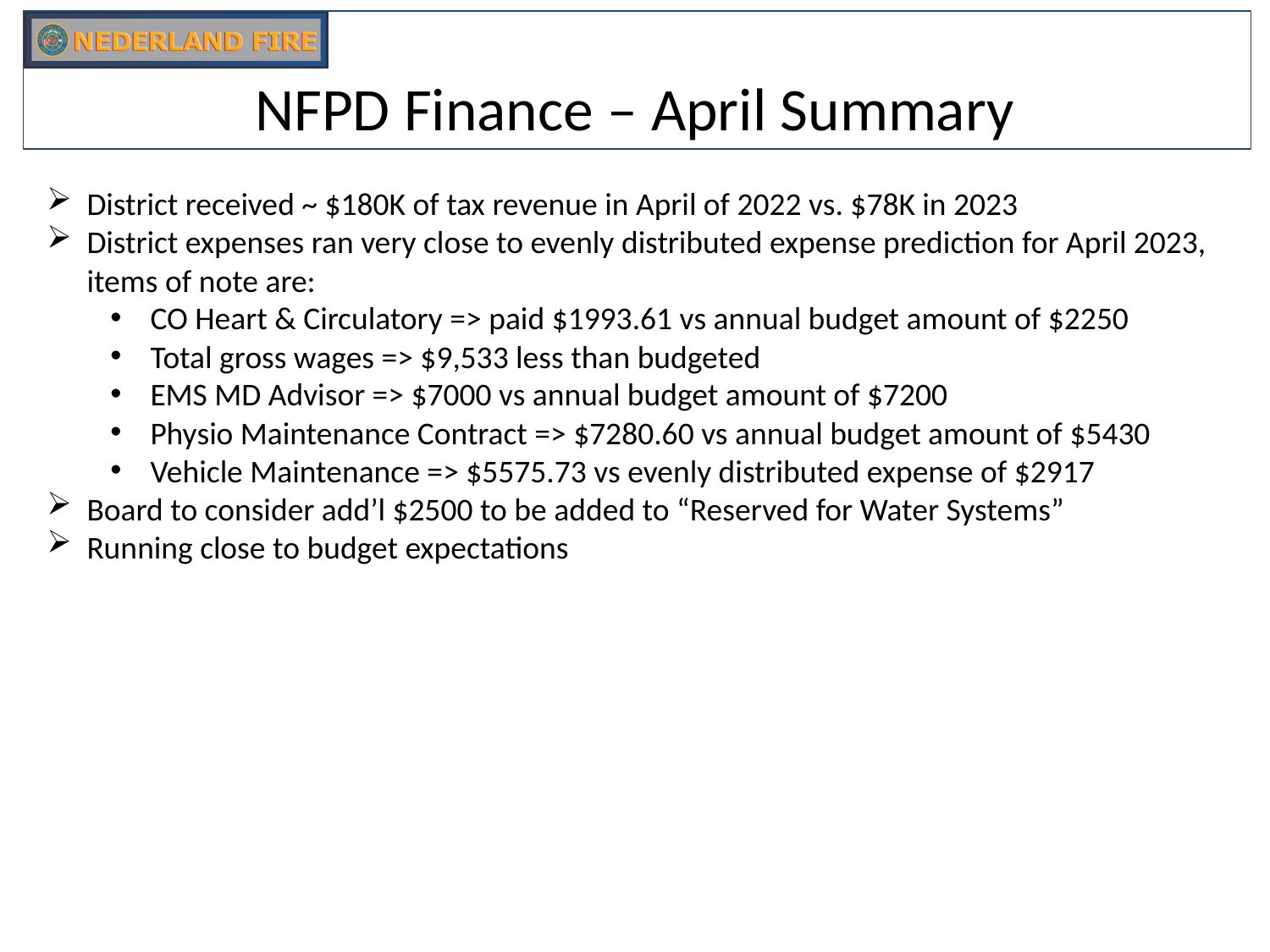

# NFPD Finance – April Summary
District received ~ $180K of tax revenue in April of 2022 vs. $78K in 2023
District expenses ran very close to evenly distributed expense prediction for April 2023, items of note are:
CO Heart & Circulatory => paid $1993.61 vs annual budget amount of $2250
Total gross wages => $9,533 less than budgeted
EMS MD Advisor => $7000 vs annual budget amount of $7200
Physio Maintenance Contract => $7280.60 vs annual budget amount of $5430
Vehicle Maintenance => $5575.73 vs evenly distributed expense of $2917
Board to consider add’l $2500 to be added to “Reserved for Water Systems”
Running close to budget expectations